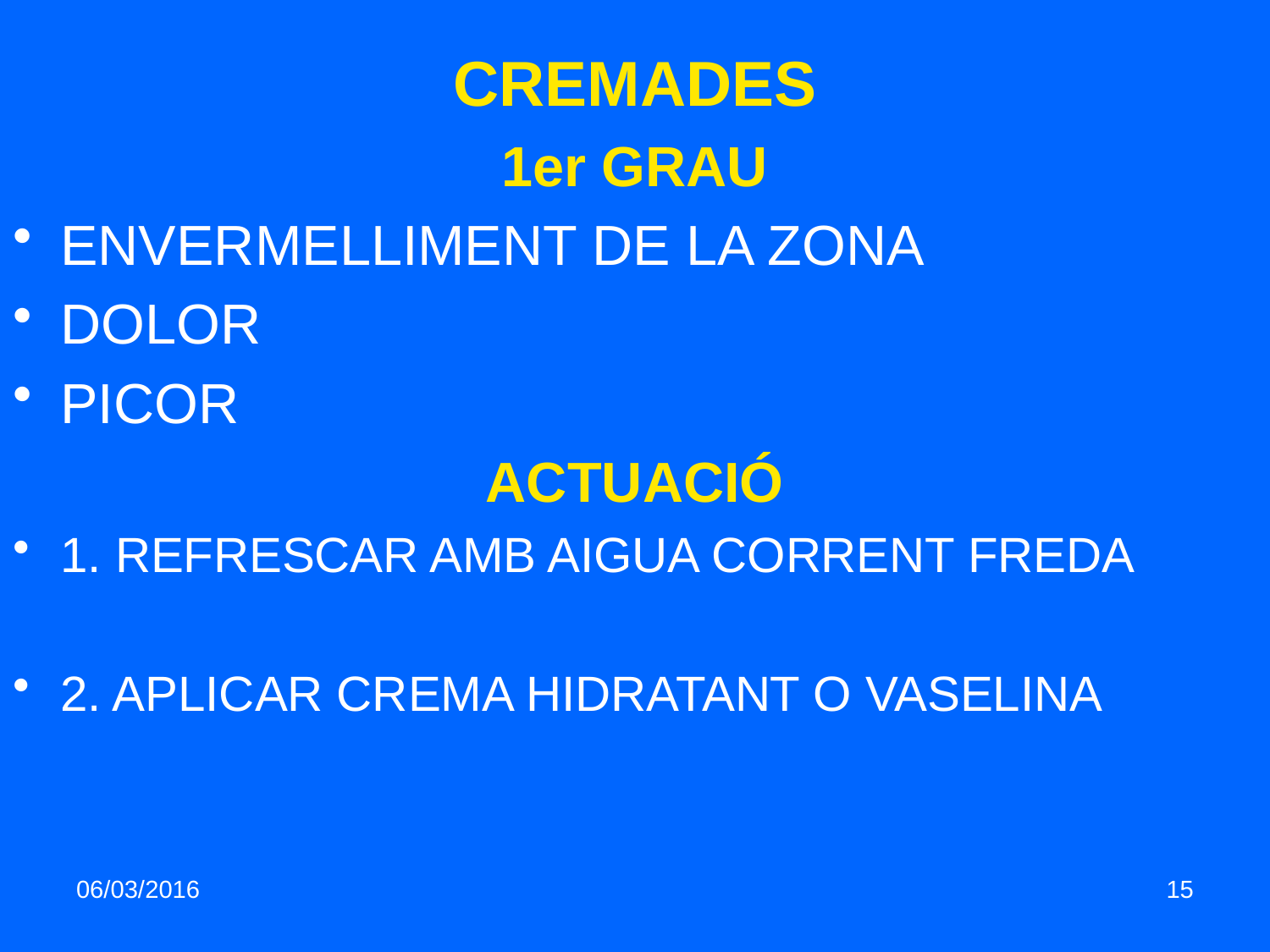

CREMADES
1er GRAU
ENVERMELLIMENT DE LA ZONA
DOLOR
PICOR
ACTUACIÓ
1. REFRESCAR AMB AIGUA CORRENT FREDA

2. APLICAR CREMA HIDRATANT O VASELINA

06/03/2016
15